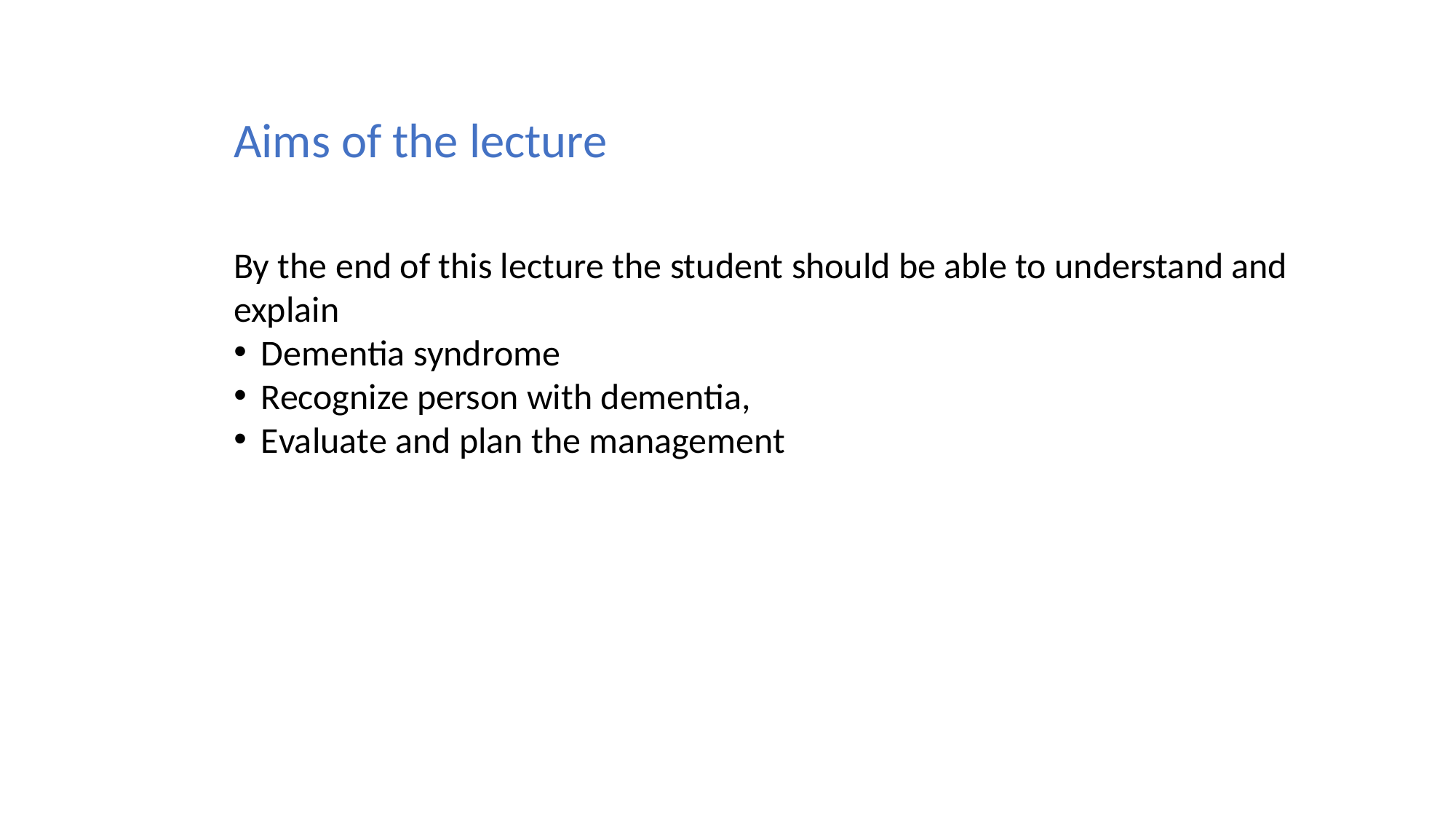

# Aims of the lecture
By the end of this lecture the student should be able to understand and explain
Dementia syndrome
Recognize person with dementia,
Evaluate and plan the management